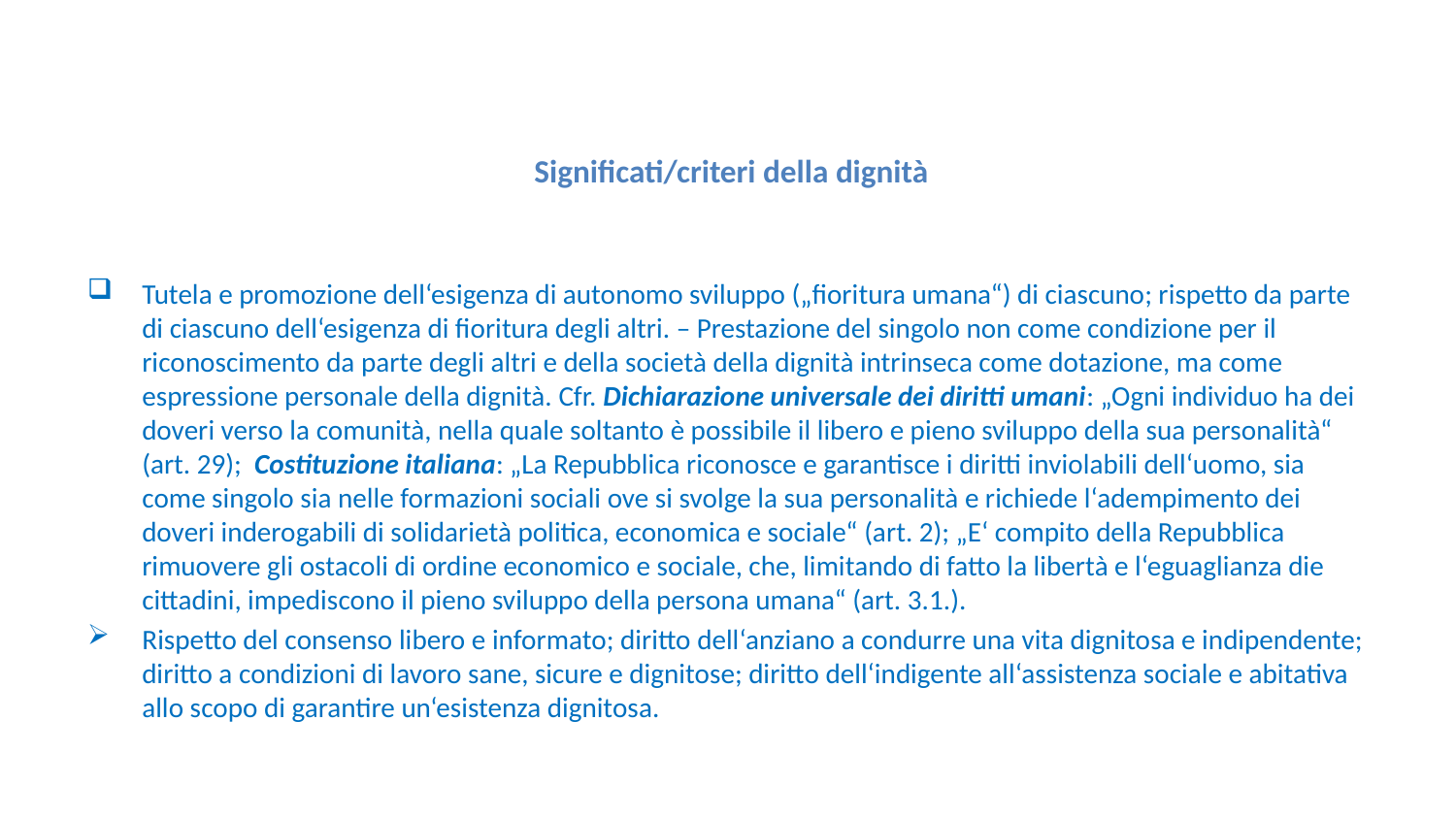

# Significati/criteri della dignità

Tutela e promozione dell‘esigenza di autonomo sviluppo („fioritura umana“) di ciascuno; rispetto da parte di ciascuno dell‘esigenza di fioritura degli altri. – Prestazione del singolo non come condizione per il riconoscimento da parte degli altri e della società della dignità intrinseca come dotazione, ma come espressione personale della dignità. Cfr. Dichiarazione universale dei diritti umani: „Ogni individuo ha dei doveri verso la comunità, nella quale soltanto è possibile il libero e pieno sviluppo della sua personalità“ (art. 29);  Costituzione italiana: „La Repubblica riconosce e garantisce i diritti inviolabili dell‘uomo, sia come singolo sia nelle formazioni sociali ove si svolge la sua personalità e richiede l‘adempimento dei doveri inderogabili di solidarietà politica, economica e sociale“ (art. 2); „E‘ compito della Repubblica rimuovere gli ostacoli di ordine economico e sociale, che, limitando di fatto la libertà e l‘eguaglianza die cittadini, impediscono il pieno sviluppo della persona umana“ (art. 3.1.).
Rispetto del consenso libero e informato; diritto dell‘anziano a condurre una vita dignitosa e indipendente; diritto a condizioni di lavoro sane, sicure e dignitose; diritto dell‘indigente all‘assistenza sociale e abitativa allo scopo di garantire un‘esistenza dignitosa.